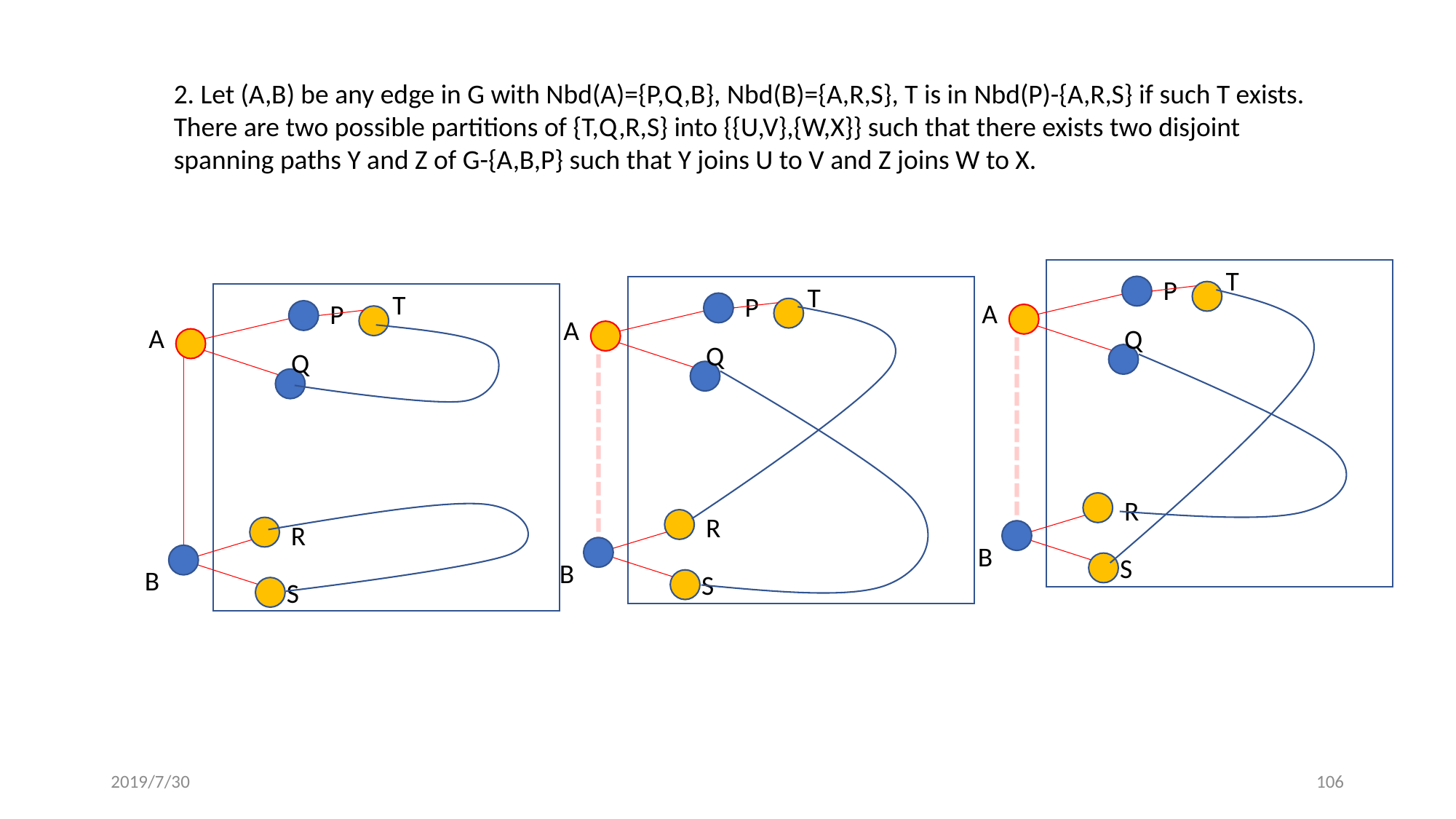

2. Let (A,B) be any edge in G with Nbd(A)={P,Q,B}, Nbd(B)={A,R,S}, T is in Nbd(P)-{A,R,S} if such T exists.  There are two possible partitions of {T,Q,R,S} into {{U,V},{W,X}} such that there exists two disjoint spanning paths Y and Z of G-{A,B,P} such that Y joins U to V and Z joins W to X.
T

P

A

Q

R

B
S

T

P

A

Q

R

B
S

T

P

A

Q

R

B
S

2019/7/30

106